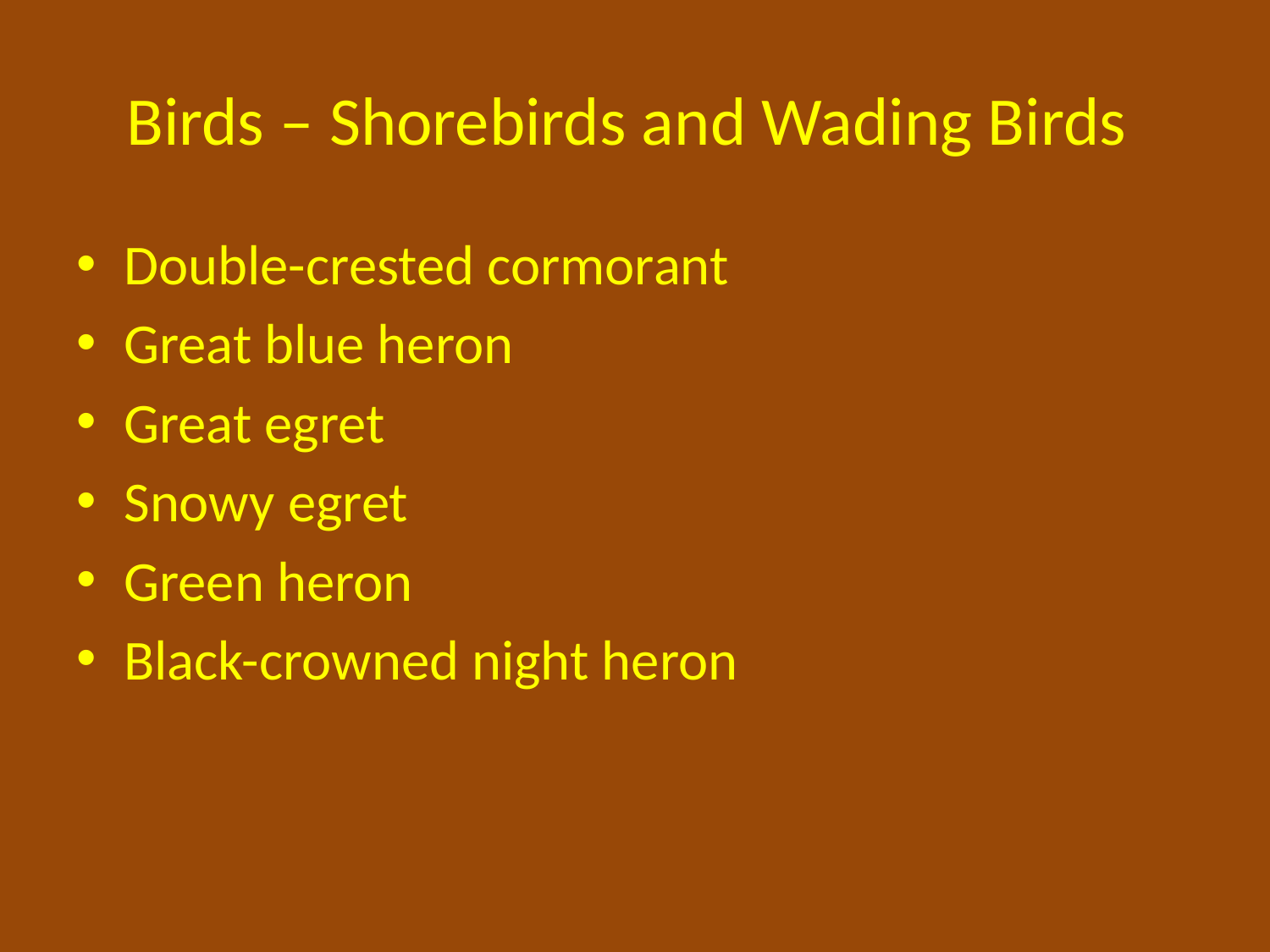

# Birds – Shorebirds and Wading Birds
Double-crested cormorant
Great blue heron
Great egret
Snowy egret
Green heron
Black-crowned night heron